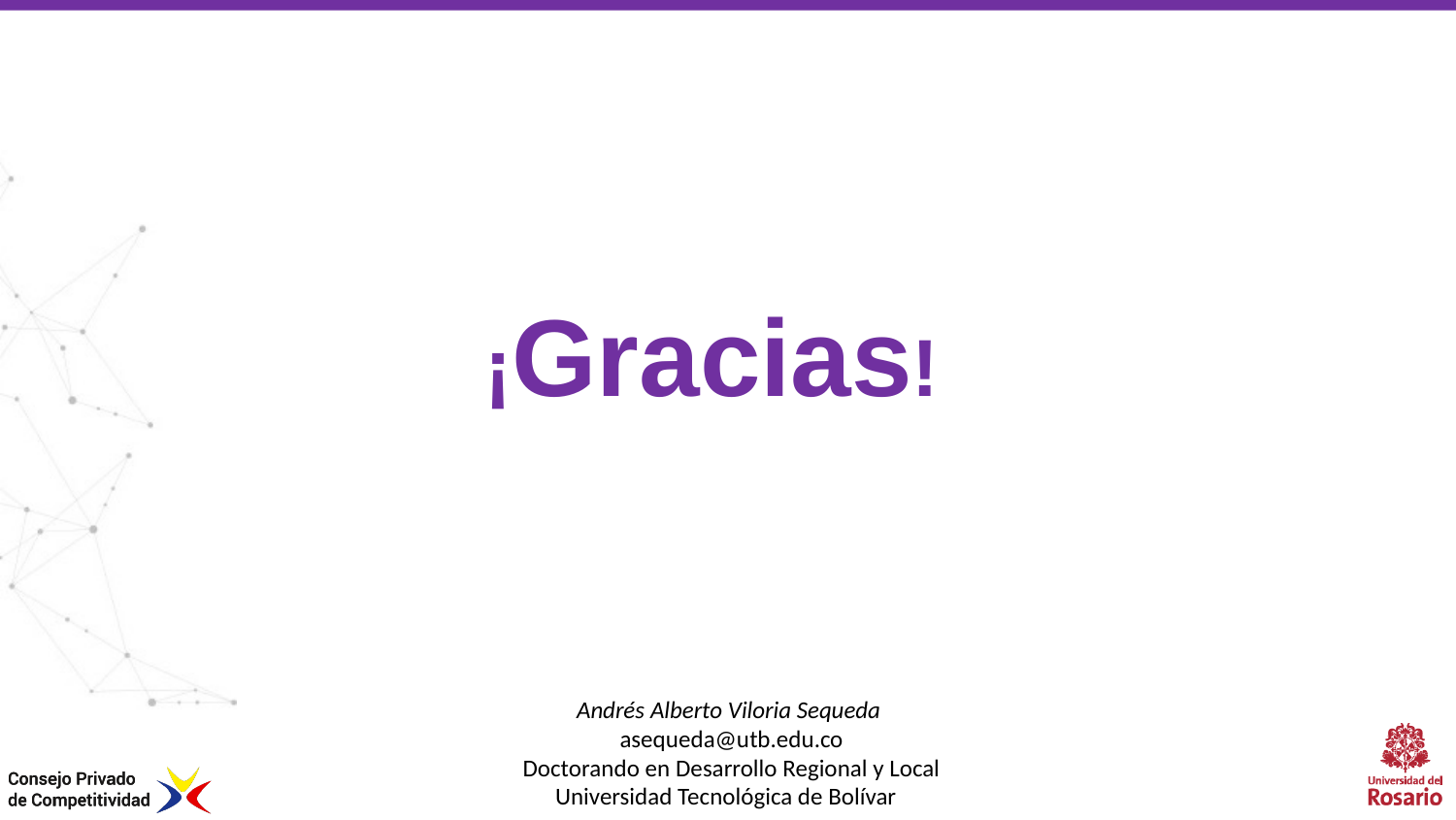

¡Gracias!
Andrés Alberto Viloria Sequeda
asequeda@utb.edu.co
Doctorando en Desarrollo Regional y Local
Universidad Tecnológica de Bolívar